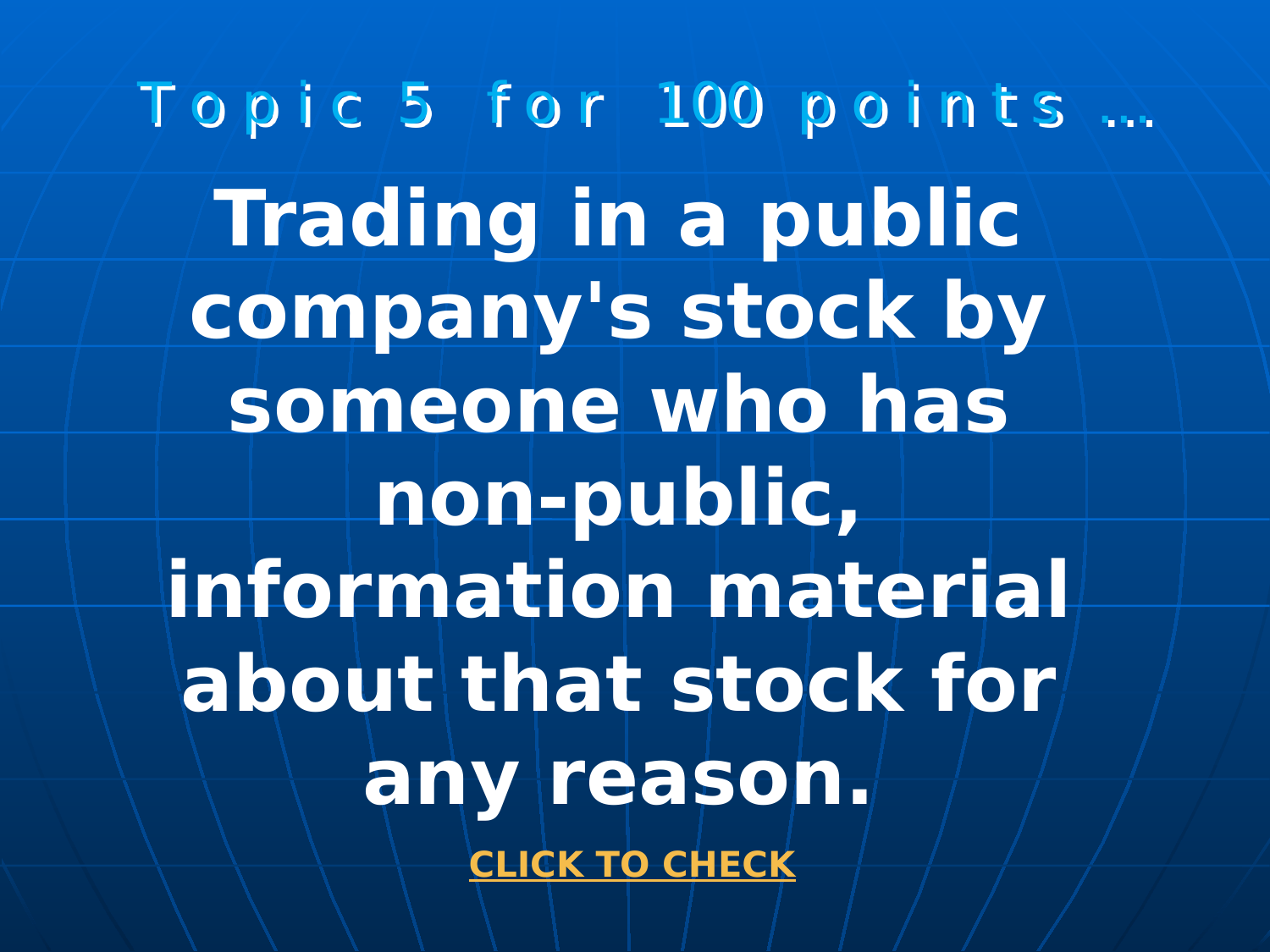

T o p i c  5   f o r   100  p o i n t s  …
Trading in a public company's stock by someone who has non-public, information material about that stock for any reason.
CLICK TO CHECK